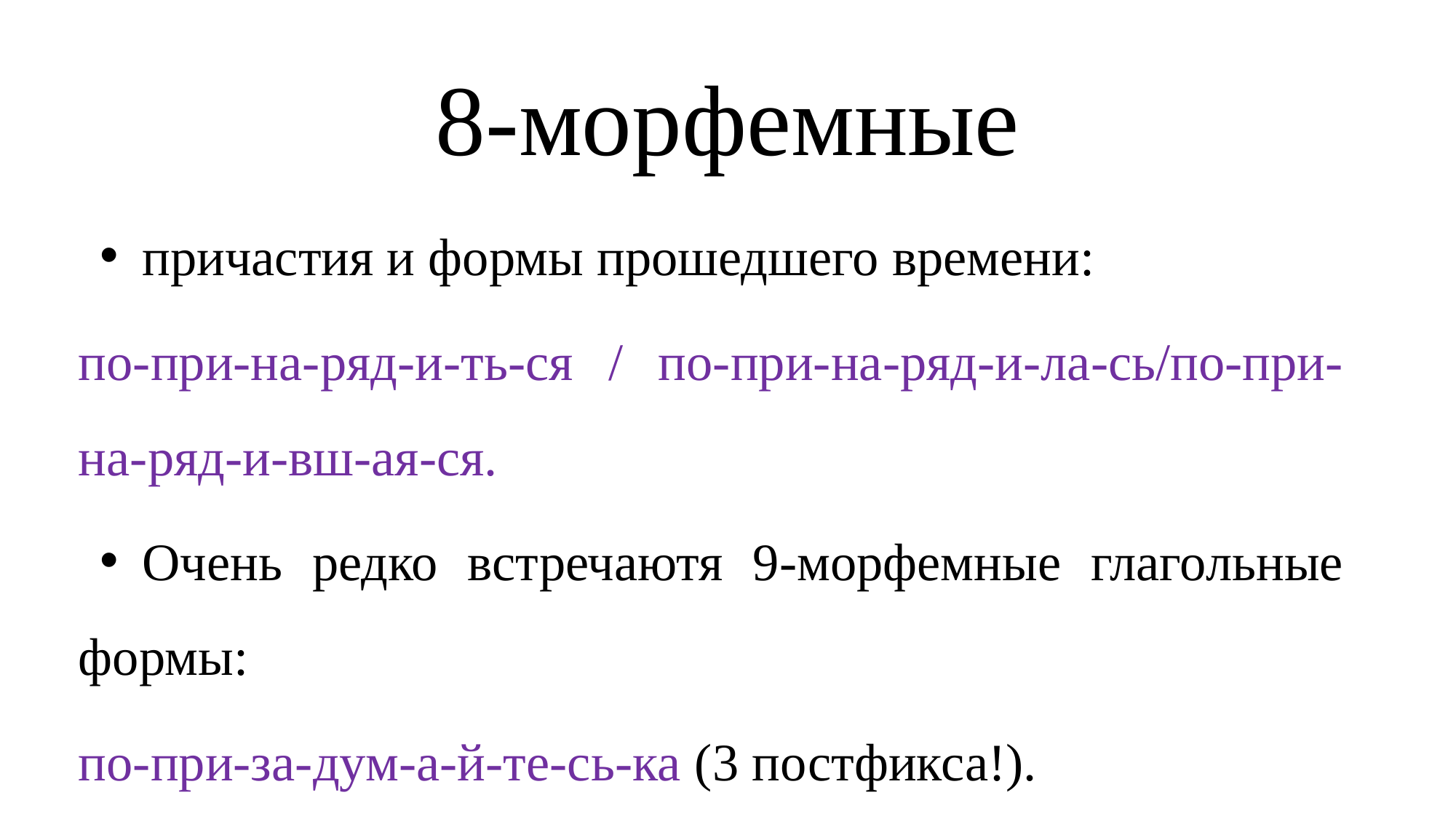

# 8-морфемные
причастия и формы прошедшего времени:
по-при-на-ряд-и-ть-ся / по-при-на-ряд-и-ла-сь/по-при-на-ряд-и-вш-ая-ся.
Очень редко встречаютя 9-морфемные глагольные формы:
по-при-за-дум-а-й-те-сь-ка (3 постфикса!).